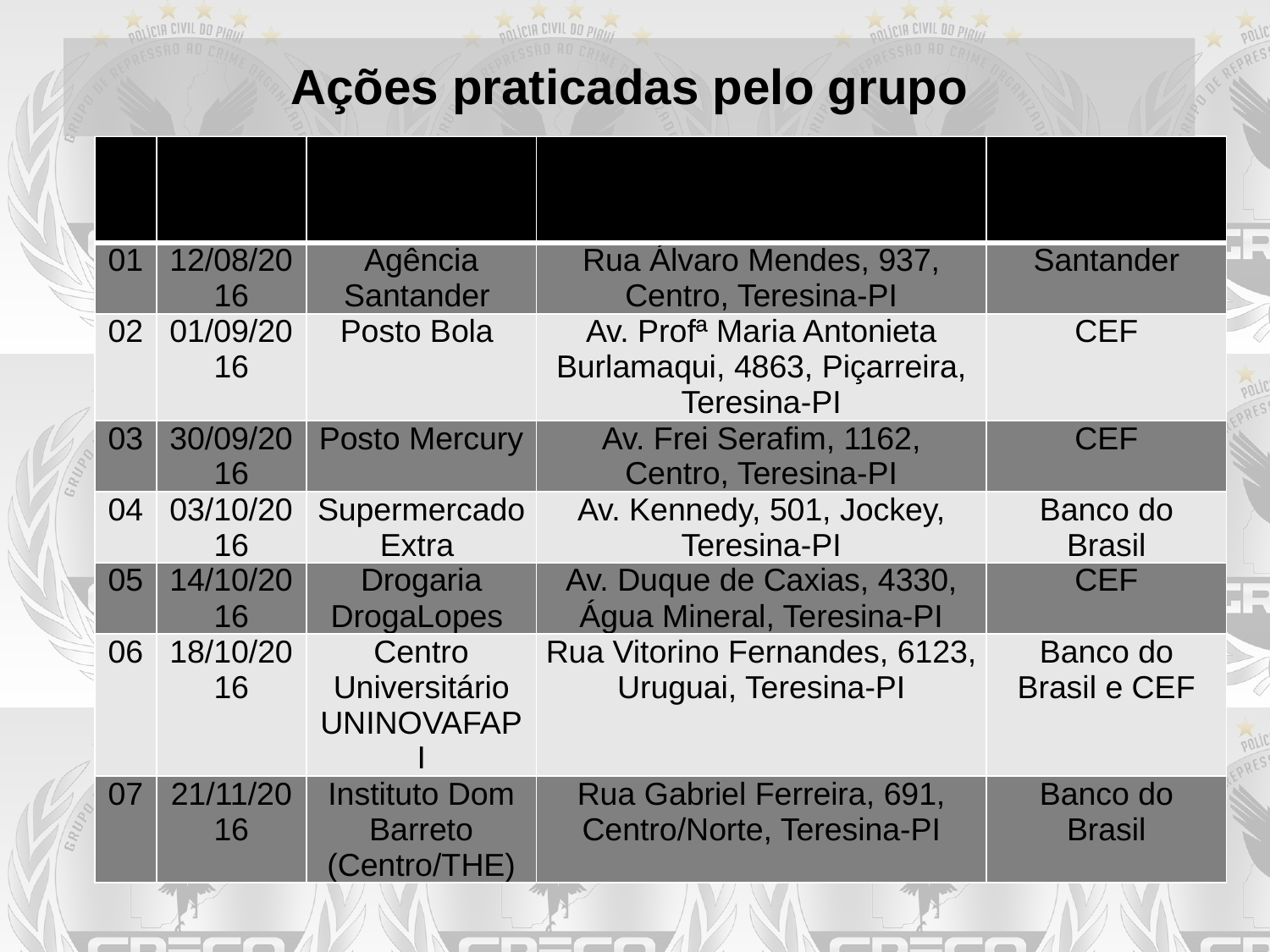

# Ações praticadas pelo grupo
|  | Data | Local | Endereço | Terminal de Auto-Atendimento |
| --- | --- | --- | --- | --- |
| 01 | 12/08/2016 | Agência Santander | Rua Álvaro Mendes, 937, Centro, Teresina-PI | Santander |
| 02 | 01/09/2016 | Posto Bola | Av. Profª Maria Antonieta Burlamaqui, 4863, Piçarreira, Teresina-PI | CEF |
| 03 | 30/09/2016 | Posto Mercury | Av. Frei Serafim, 1162, Centro, Teresina-PI | CEF |
| 04 | 03/10/2016 | Supermercado Extra | Av. Kennedy, 501, Jockey, Teresina-PI | Banco do Brasil |
| 05 | 14/10/2016 | Drogaria DrogaLopes | Av. Duque de Caxias, 4330, Água Mineral, Teresina-PI | CEF |
| 06 | 18/10/2016 | Centro Universitário UNINOVAFAPI | Rua Vitorino Fernandes, 6123, Uruguai, Teresina-PI | Banco do Brasil e CEF |
| 07 | 21/11/2016 | Instituto Dom Barreto (Centro/THE) | Rua Gabriel Ferreira, 691, Centro/Norte, Teresina-PI | Banco do Brasil |